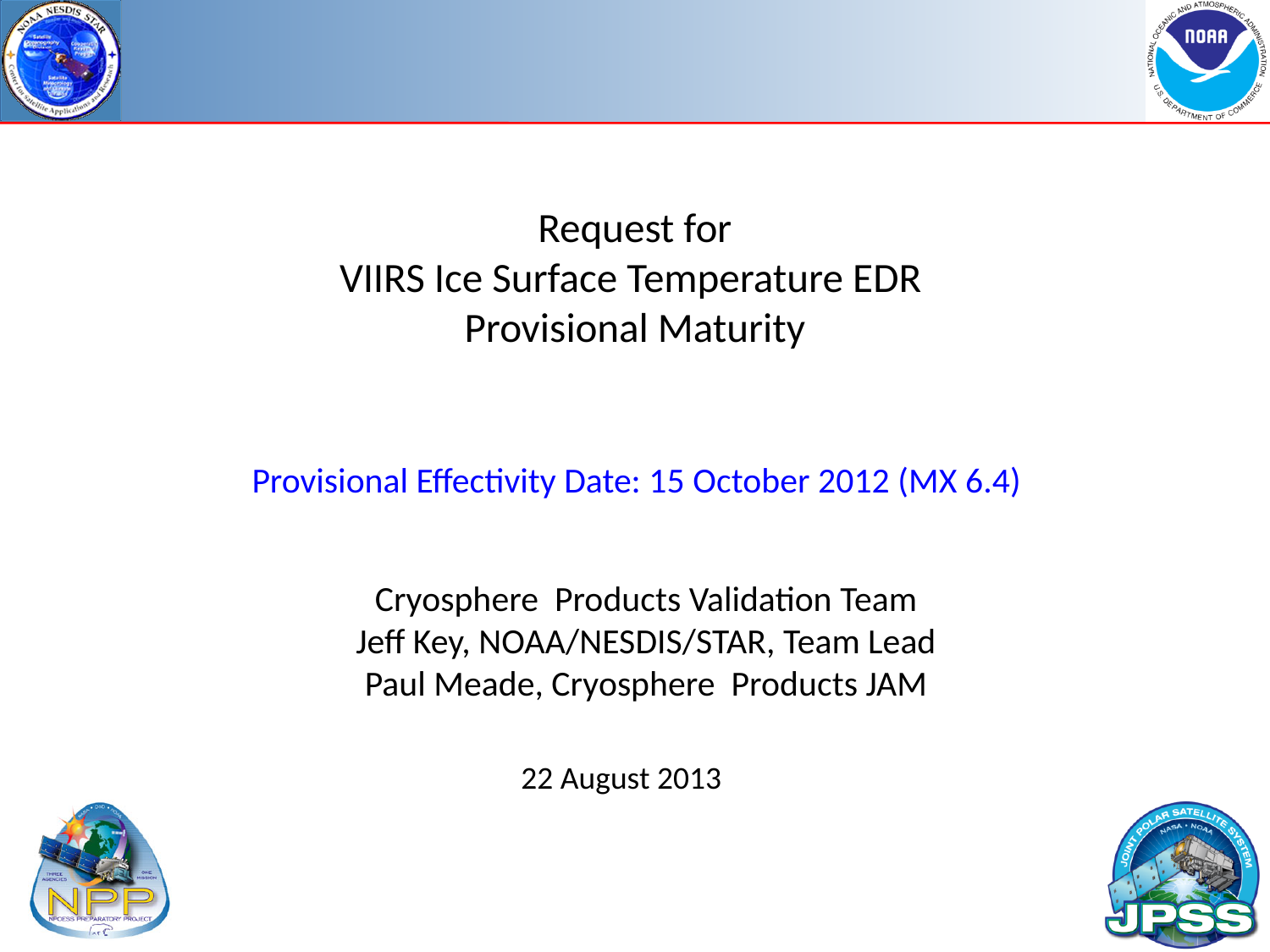

# Request for VIIRS Ice Surface Temperature EDR Provisional Maturity
Provisional Effectivity Date: 15 October 2012 (MX 6.4)
Cryosphere  Products Validation Team
Jeff Key, NOAA/NESDIS/STAR, Team Lead
Paul Meade, Cryosphere  Products JAM
22 August 2013